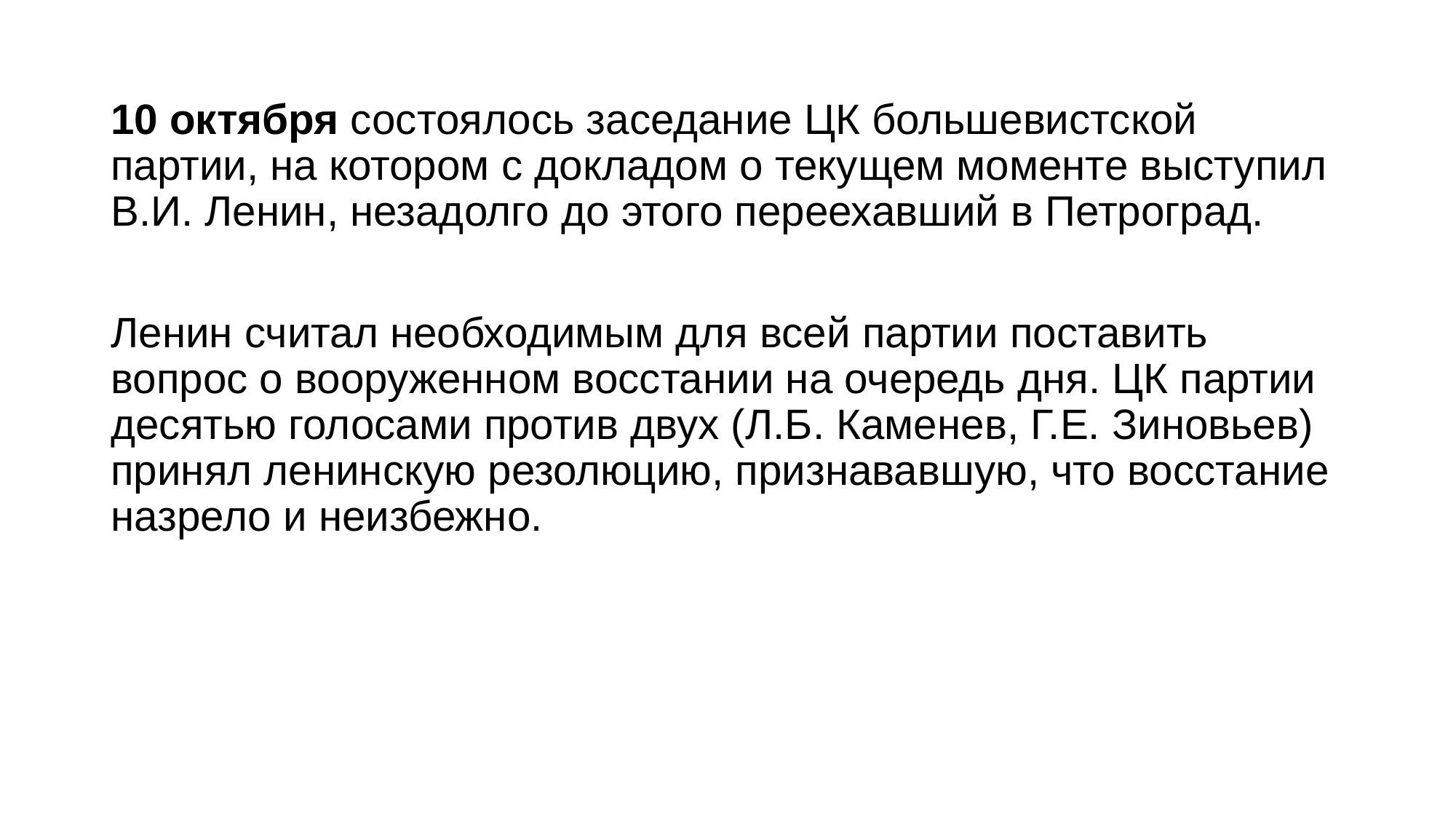

10 октября состоялось заседание ЦК большевистской партии, на котором с докладом о текущем моменте выступил В.И. Ленин, незадолго до этого переехавший в Петроград.

Ленин считал необходимым для всей партии поставить вопрос о вооруженном восстании на очередь дня. ЦК партии десятью голосами против двух (Л.Б. Каменев, Г.Е. Зиновьев) принял ленинскую резолюцию, признававшую, что восстание назрело и неизбежно.